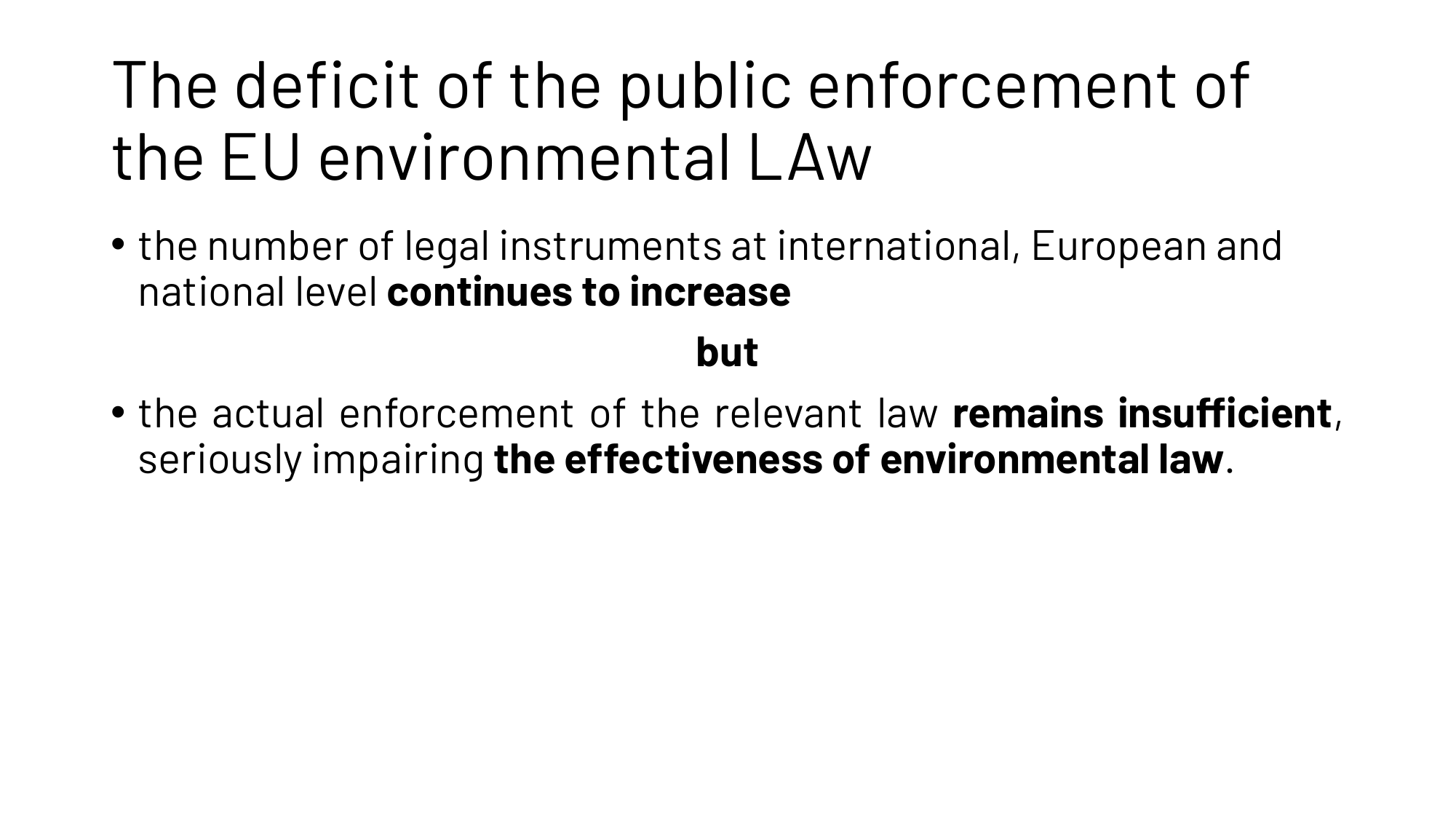

# The deficit of the public enforcement of the EU environmental LAw
the number of legal instruments at international, European and national level continues to increase
but
the actual enforcement of the relevant law remains insufficient, seriously impairing the effectiveness of environmental law.